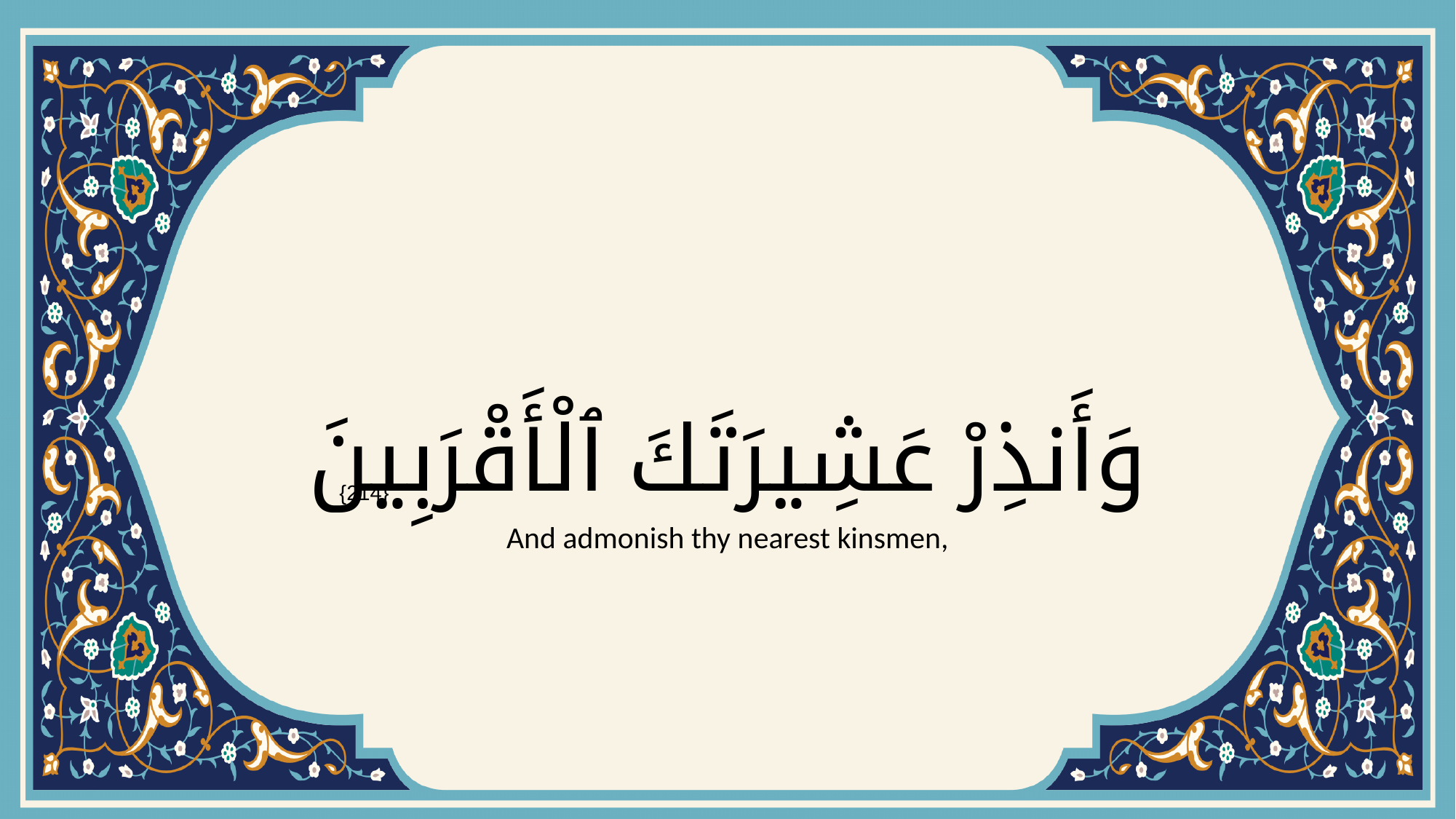

# وَأَنذِرْ عَشِيرَتَكَ ٱلْأَقْرَبِينَ
{214}
And admonish thy nearest kinsmen,